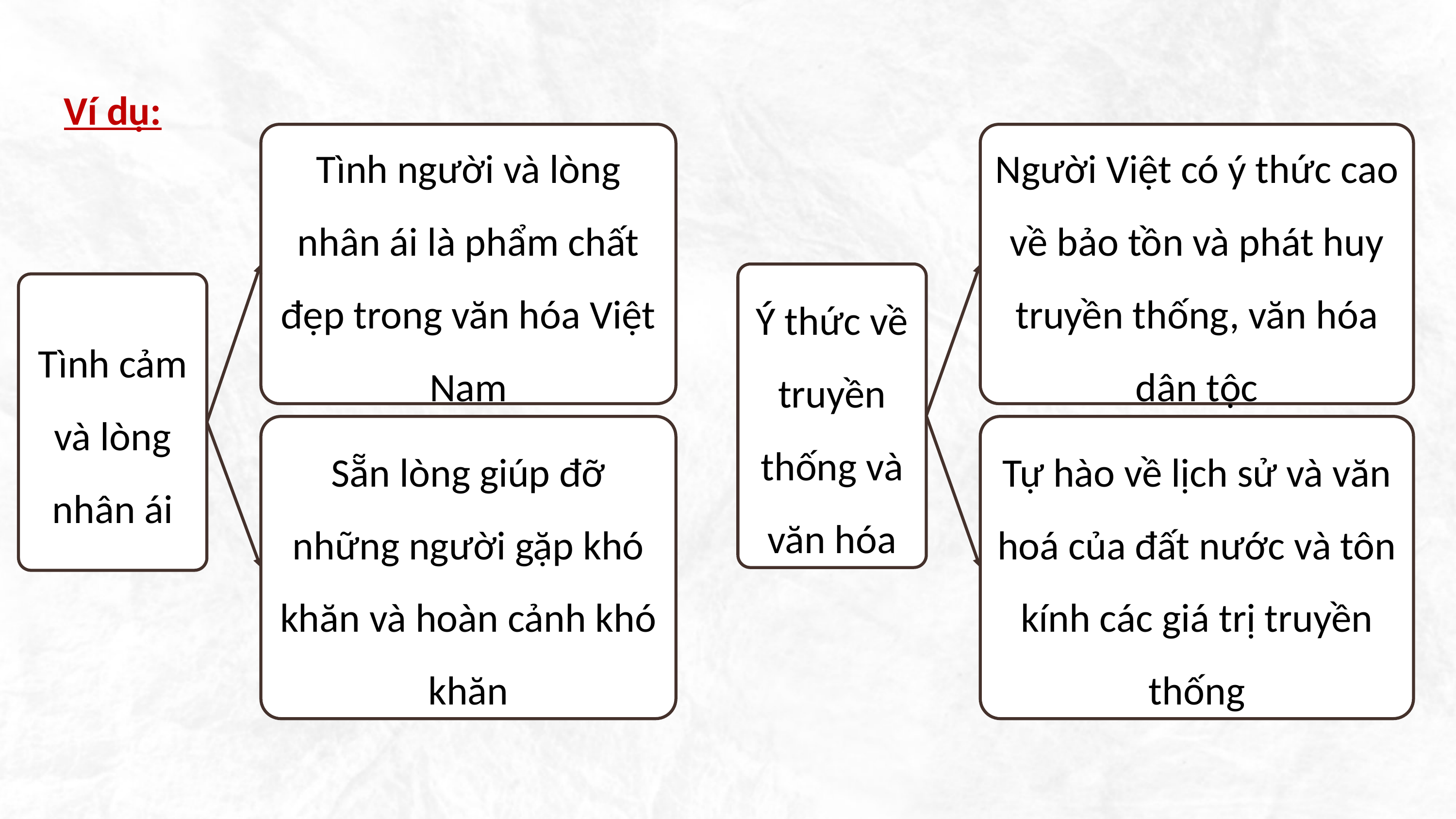

Ví dụ:
Tình người và lòng nhân ái là phẩm chất đẹp trong văn hóa Việt Nam
Người Việt có ý thức cao về bảo tồn và phát huy truyền thống, văn hóa dân tộc
Ý thức về truyền thống và văn hóa
Tình cảm và lòng nhân ái
Sẵn lòng giúp đỡ những người gặp khó khăn và hoàn cảnh khó khăn
Tự hào về lịch sử và văn hoá của đất nước và tôn kính các giá trị truyền thống